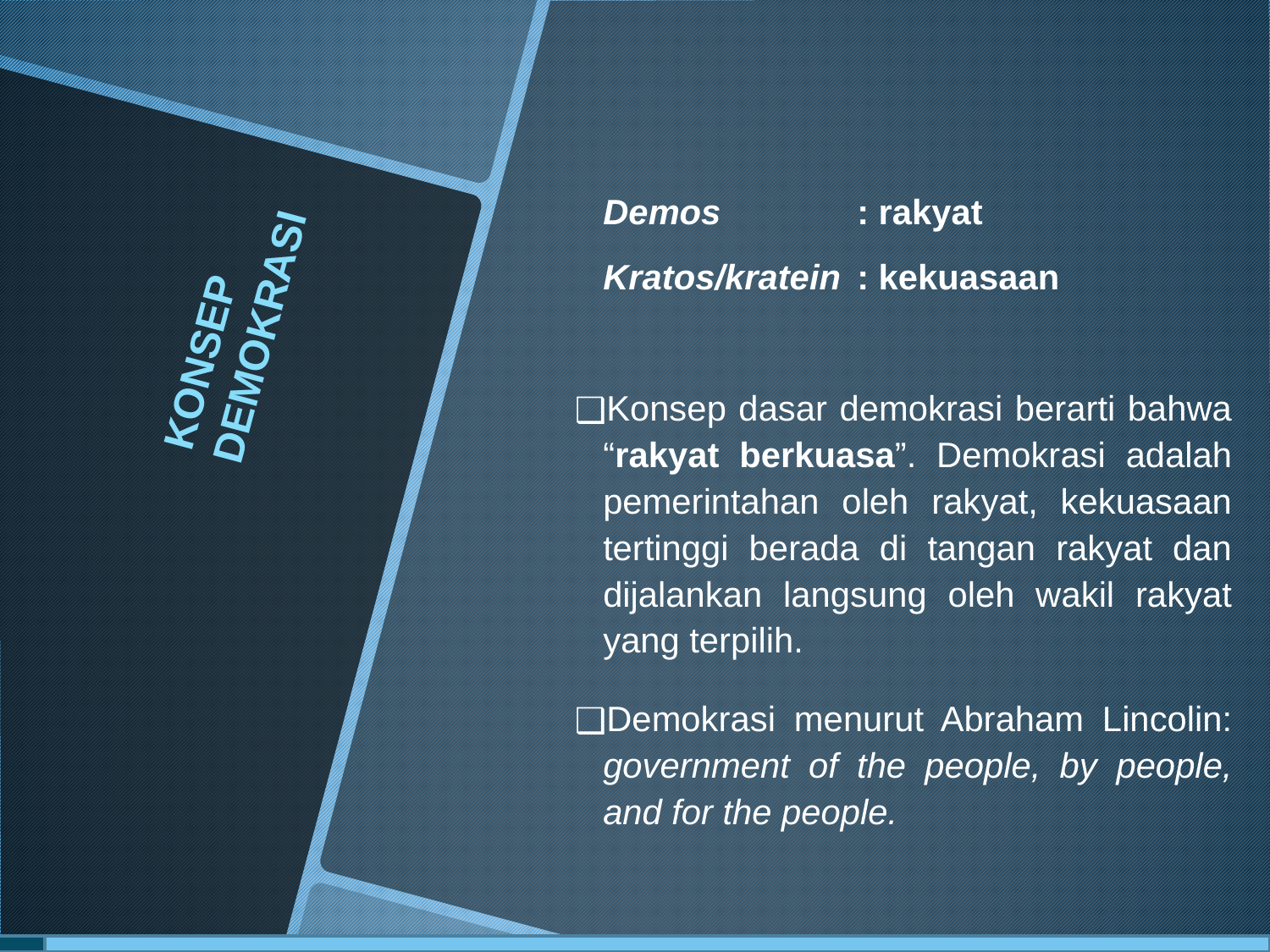

Demos		: rakyat
Kratos/kratein	: kekuasaan

Konsep dasar demokrasi berarti bahwa “rakyat berkuasa”. Demokrasi adalah pemerintahan oleh rakyat, kekuasaan tertinggi berada di tangan rakyat dan dijalankan langsung oleh wakil rakyat yang terpilih.
Demokrasi menurut Abraham Lincolin: government of the people, by people, and for the people.
# KONSEP DEMOKRASI